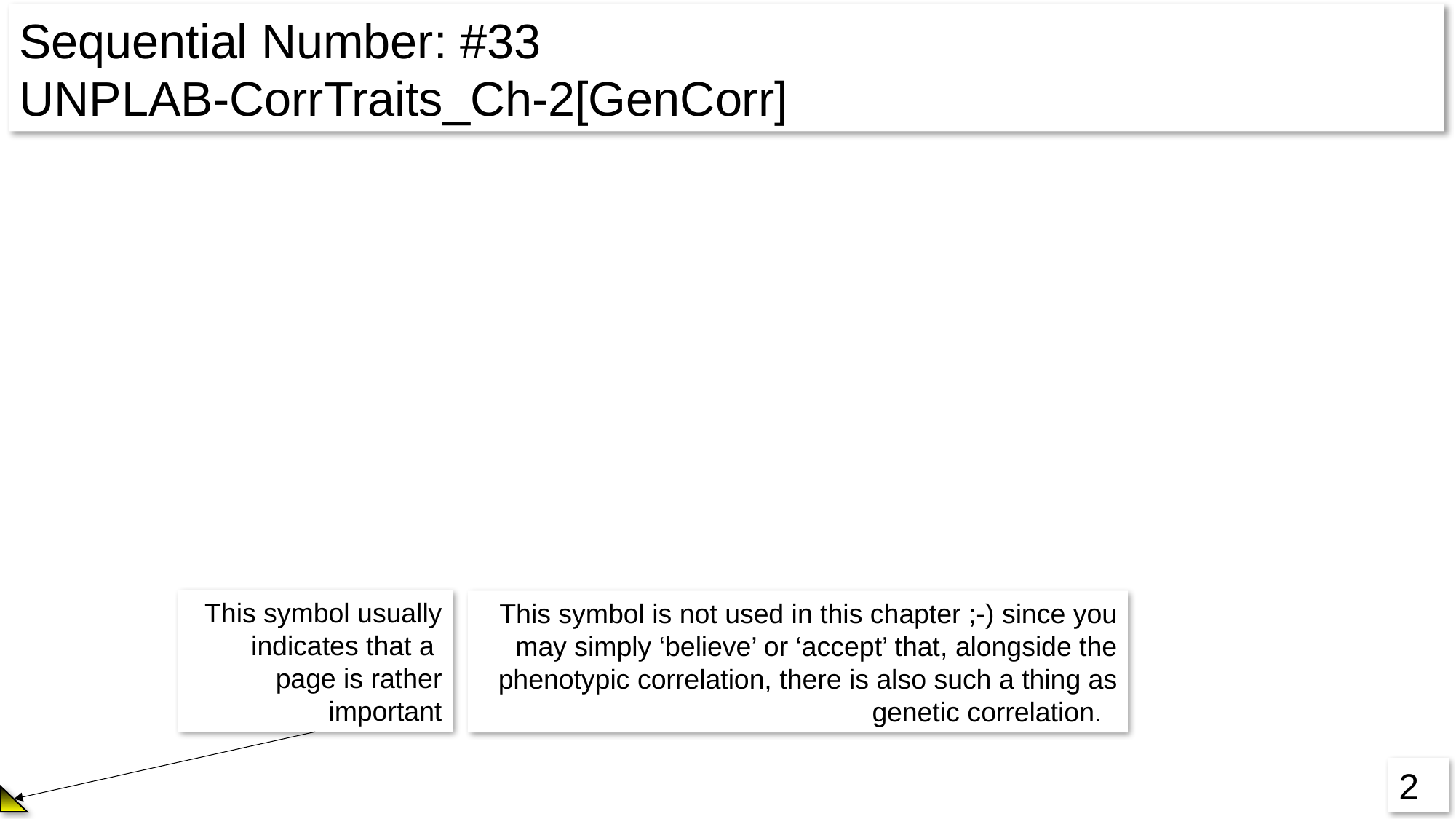

Sequential Number: #33
UNPLAB-CorrTraits_Ch-2[GenCorr]
This symbol usually indicates that a  page is rather important
This symbol is not used in this chapter ;-) since you may simply ‘believe’ or ‘accept’ that, alongside the phenotypic correlation, there is also such a thing as genetic correlation.
2